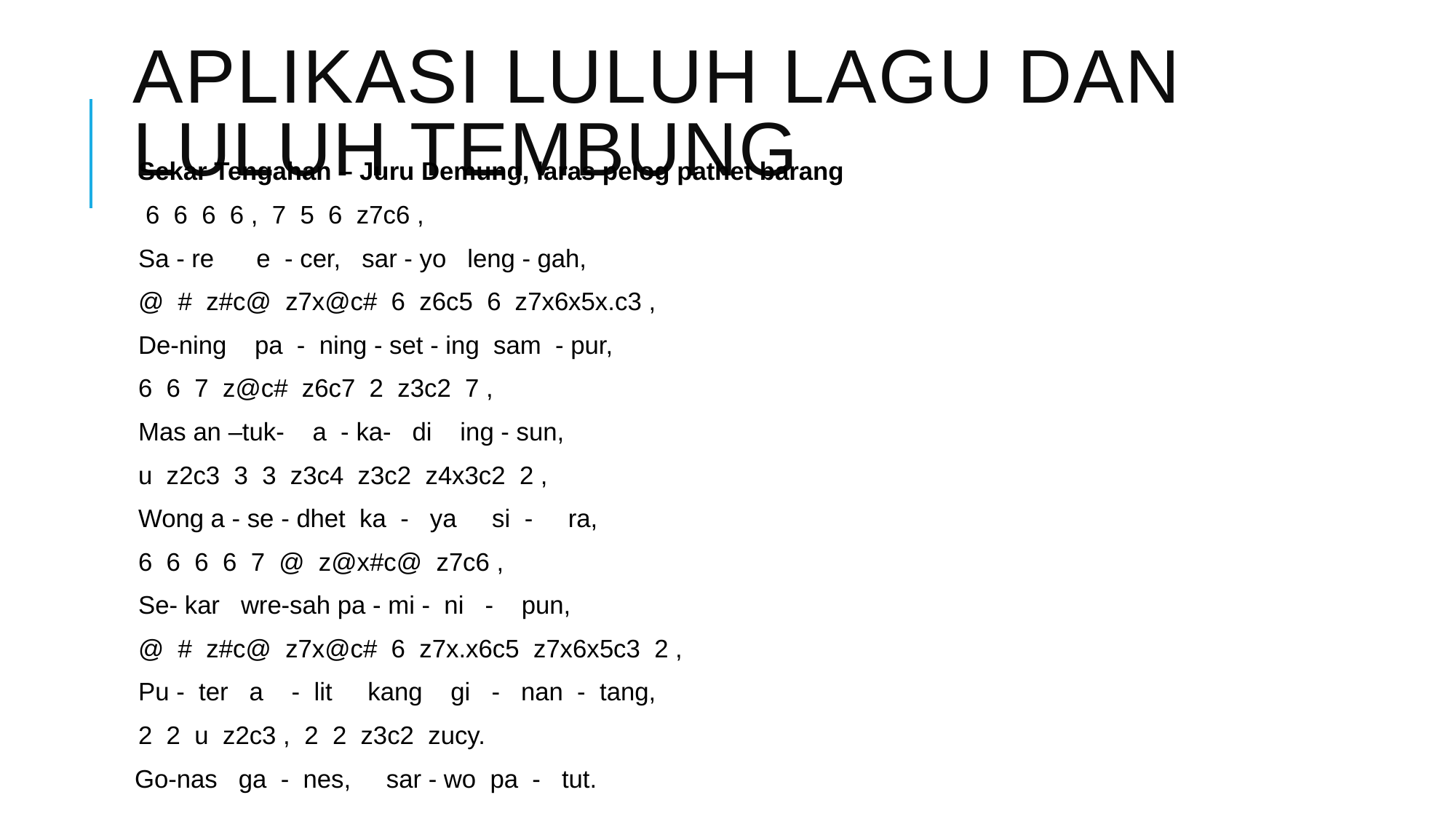

# Aplikasi luluh lagu dan luluh tembung
Sekar Tengahan – Juru Demung, laras pelog pathet barang
 6  6  6  6 ,  7  5  6  z7c6 ,
Sa - re      e  - cer,   sar - yo   leng - gah,
@  #  z#c@  z7x@c#  6  z6c5  6  z7x6x5x.c3 ,
De-ning    pa  -  ning - set - ing  sam  - pur,
6  6  7  z@c#  z6c7  2  z3c2  7 ,
Mas an –tuk-    a  - ka-   di    ing - sun,
u  z2c3  3  3  z3c4  z3c2  z4x3c2  2 ,
Wong a - se - dhet  ka  -   ya     si  -     ra,
6  6  6  6  7  @  z@x#c@  z7c6 ,
Se- kar   wre-sah pa - mi -  ni   -    pun,
@  #  z#c@  z7x@c#  6  z7x.x6c5  z7x6x5c3  2 ,
Pu -  ter   a    -  lit     kang    gi   -   nan  -  tang,
2  2  u  z2c3 ,  2  2  z3c2  zucy.
 Go-nas   ga  -  nes,     sar - wo  pa  -   tut.